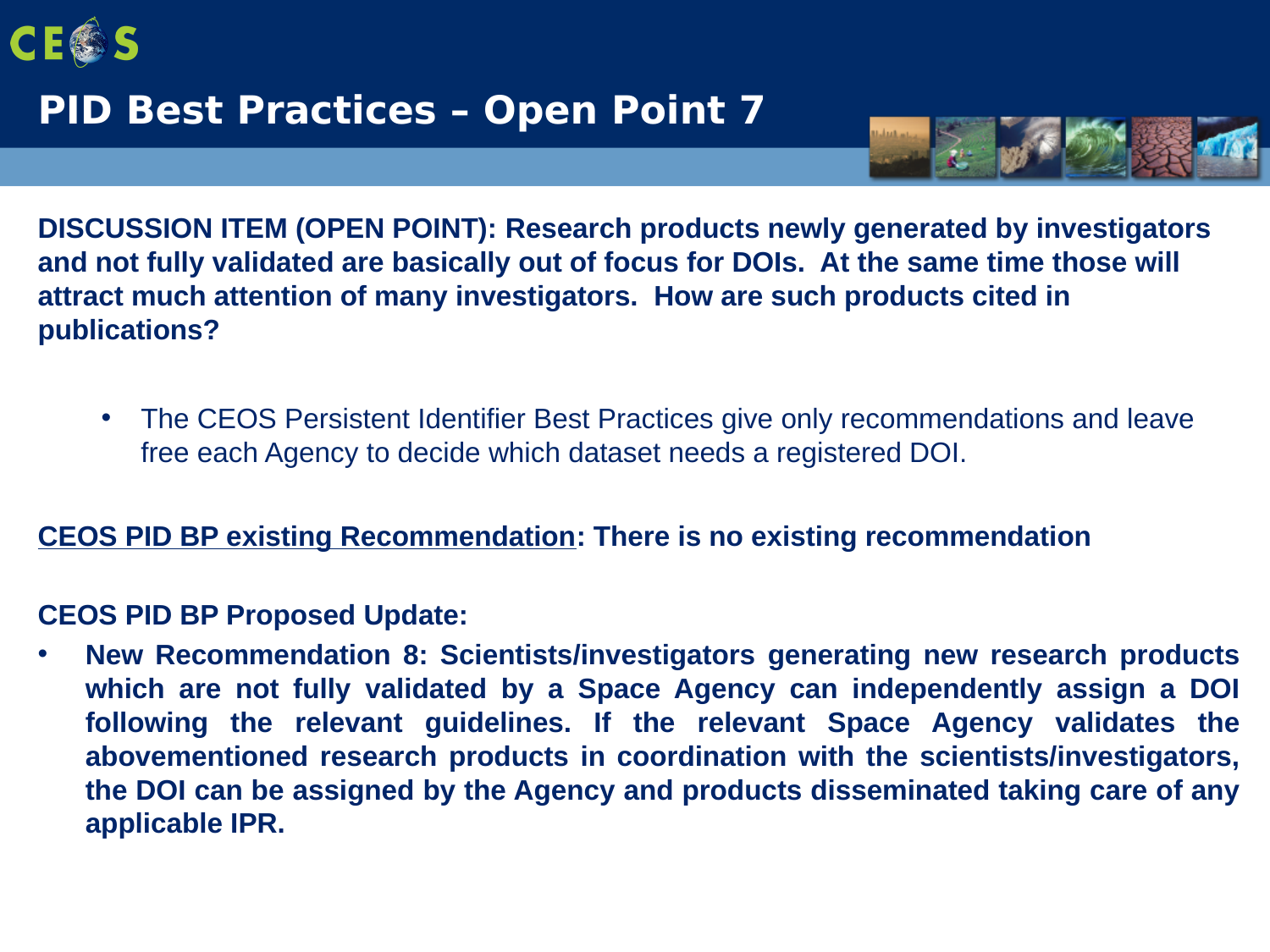

PID Best Practices – Open Point 7
DISCUSSION ITEM (OPEN POINT): Research products newly generated by investigators and not fully validated are basically out of focus for DOIs.  At the same time those will attract much attention of many investigators.  How are such products cited in publications?

The CEOS Persistent Identifier Best Practices give only recommendations and leave free each Agency to decide which dataset needs a registered DOI.

CEOS PID BP existing Recommendation: There is no existing recommendation

CEOS PID BP Proposed Update:
New Recommendation 8: Scientists/investigators generating new research products which are not fully validated by a Space Agency can independently assign a DOI following the relevant guidelines. If the relevant Space Agency validates the abovementioned research products in coordination with the scientists/investigators, the DOI can be assigned by the Agency and products disseminated taking care of any applicable IPR.